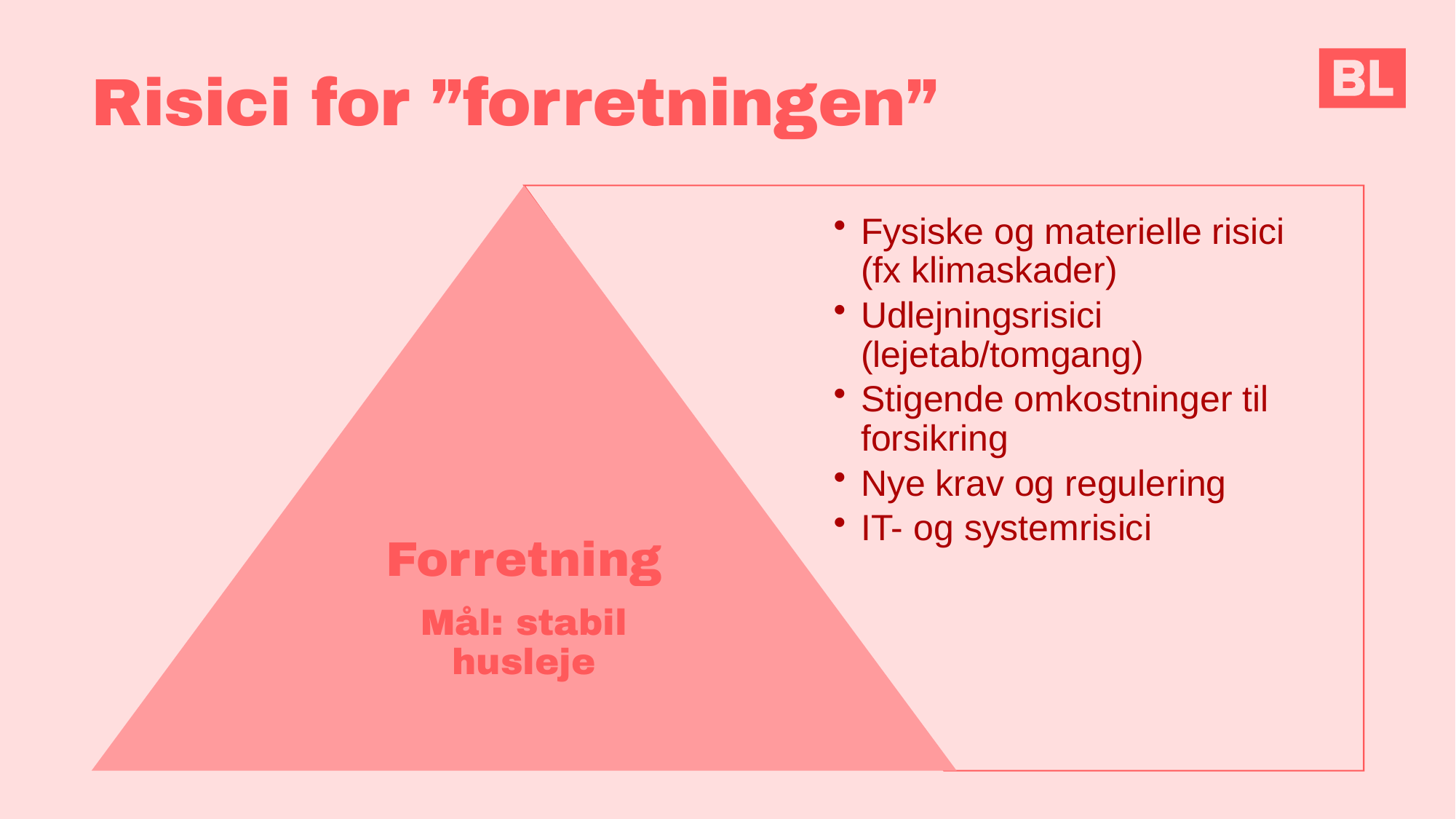

# Risici for ”forretningen”
Fysiske og materielle risici (fx klimaskader)
Udlejningsrisici (lejetab/tomgang)
Stigende omkostninger til forsikring
Nye krav og regulering
IT- og systemrisici

Forretning
Mål: stabil husleje